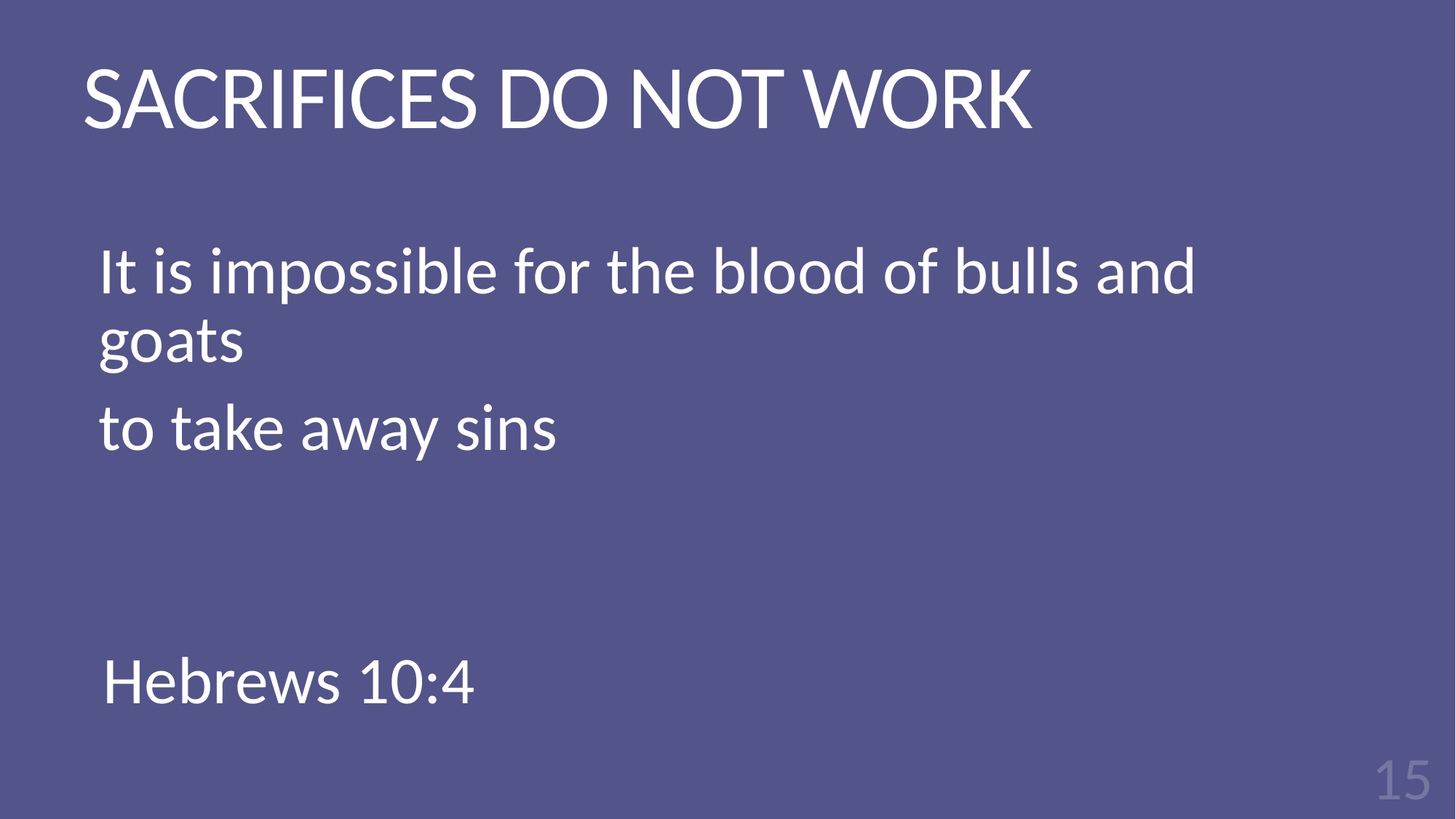

# SACRIFICES DO NOT WORK
It is impossible for the blood of bulls and goats
to take away sins
Hebrews 10:4
15